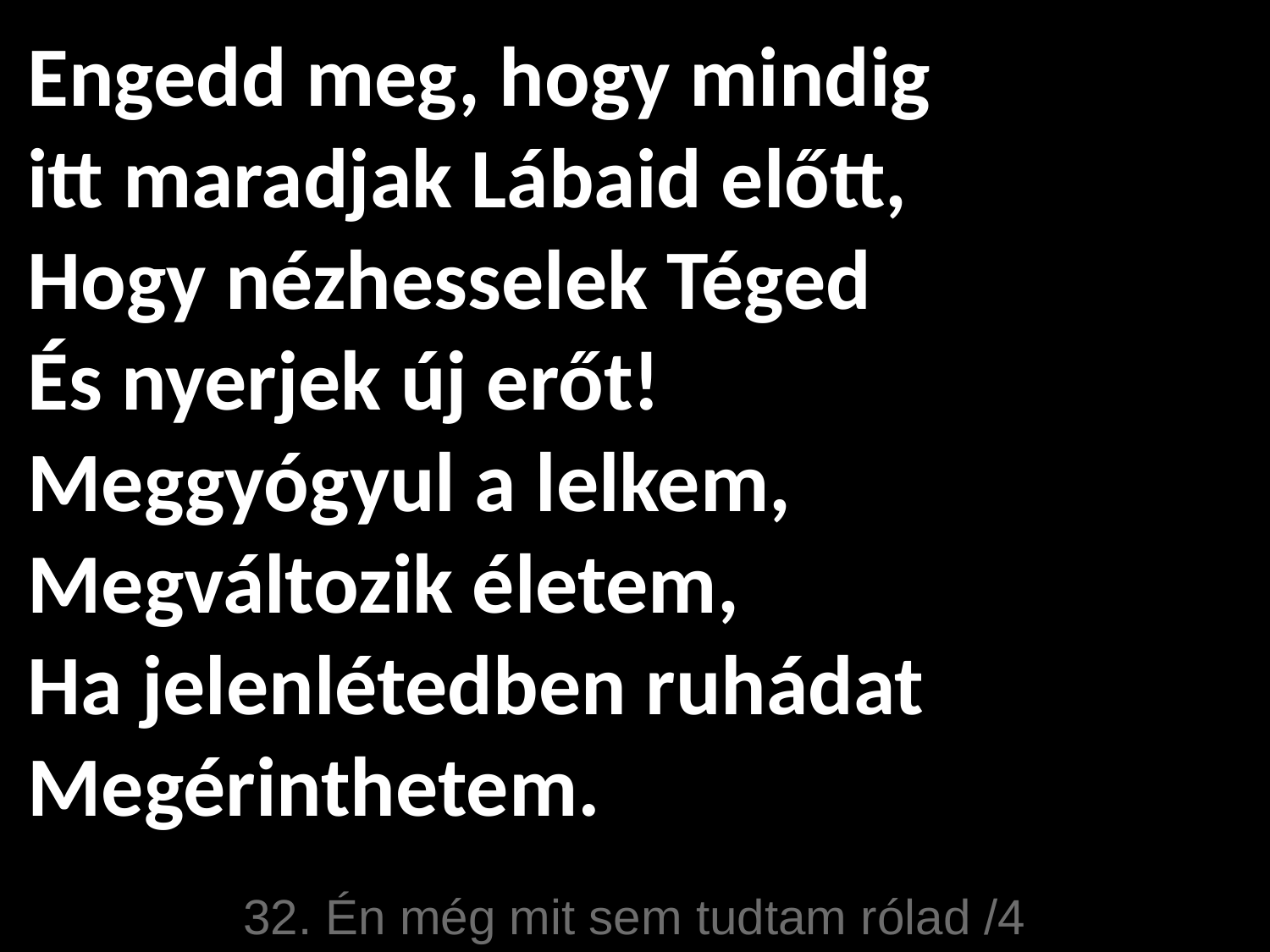

Engedd meg, hogy mindig
itt maradjak Lábaid előtt,
Hogy nézhesselek Téged
És nyerjek új erőt!
Meggyógyul a lelkem,
Megváltozik életem,
Ha jelenlétedben ruhádat
Megérinthetem.
32. Én még mit sem tudtam rólad /4